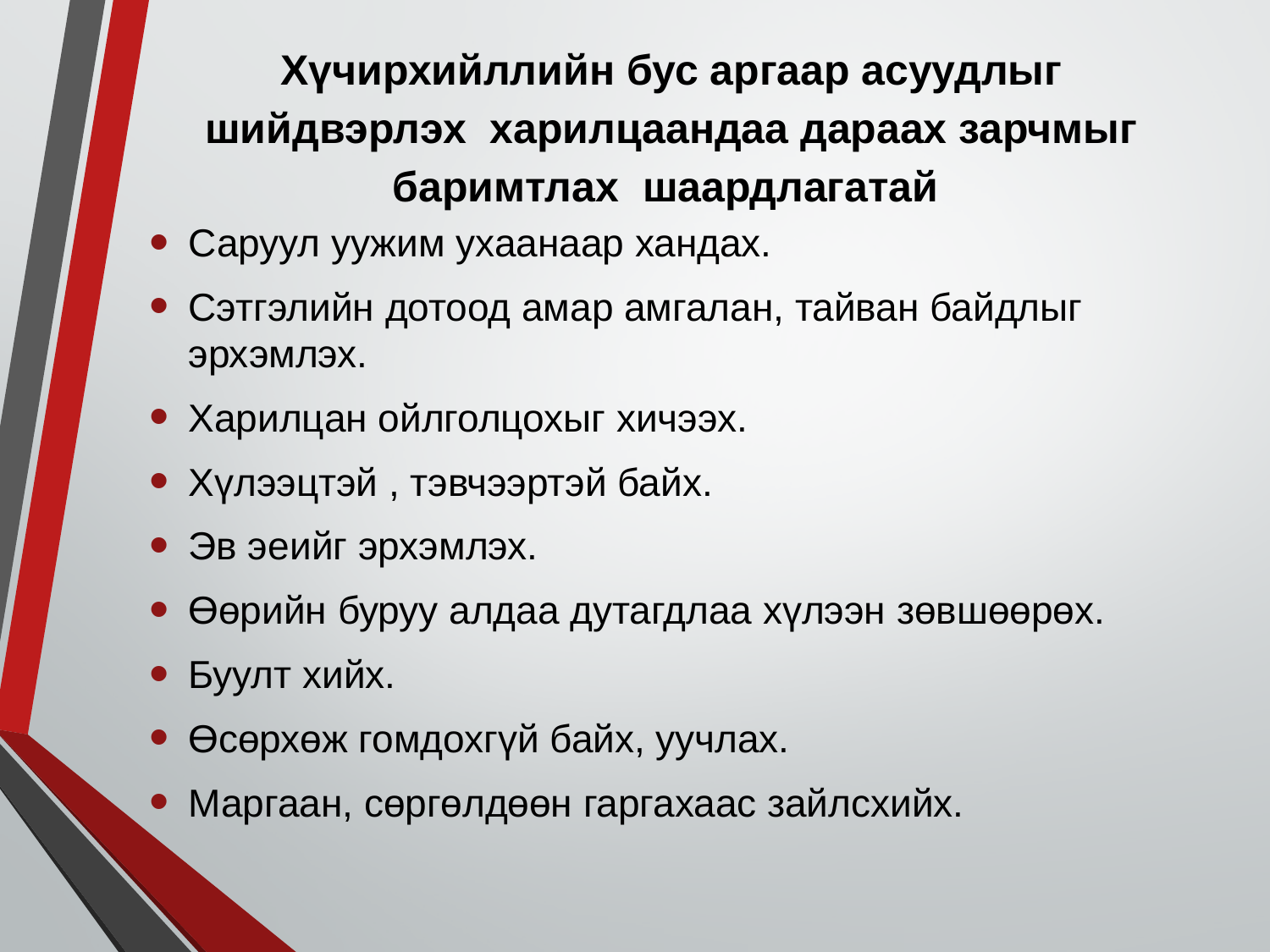

# Хүчирхийллийн бус аргаар асуудлыг шийдвэрлэх  харилцаандаа дараах зарчмыг баримтлах  шаардлагатай
Саруул уужим ухаанаар хандах.
Сэтгэлийн дотоод амар амгалан, тайван байдлыг эрхэмлэх.
Харилцан ойлголцохыг хичээх.
Хүлээцтэй , тэвчээртэй байх.
Эв эеийг эрхэмлэх.
Өөрийн буруу алдаа дутагдлаа хүлээн зөвшөөрөх.
Буулт хийх.
Өсөрхөж гомдохгүй байх, уучлах.
Маргаан, сөргөлдөөн гаргахаас зайлсхийх.